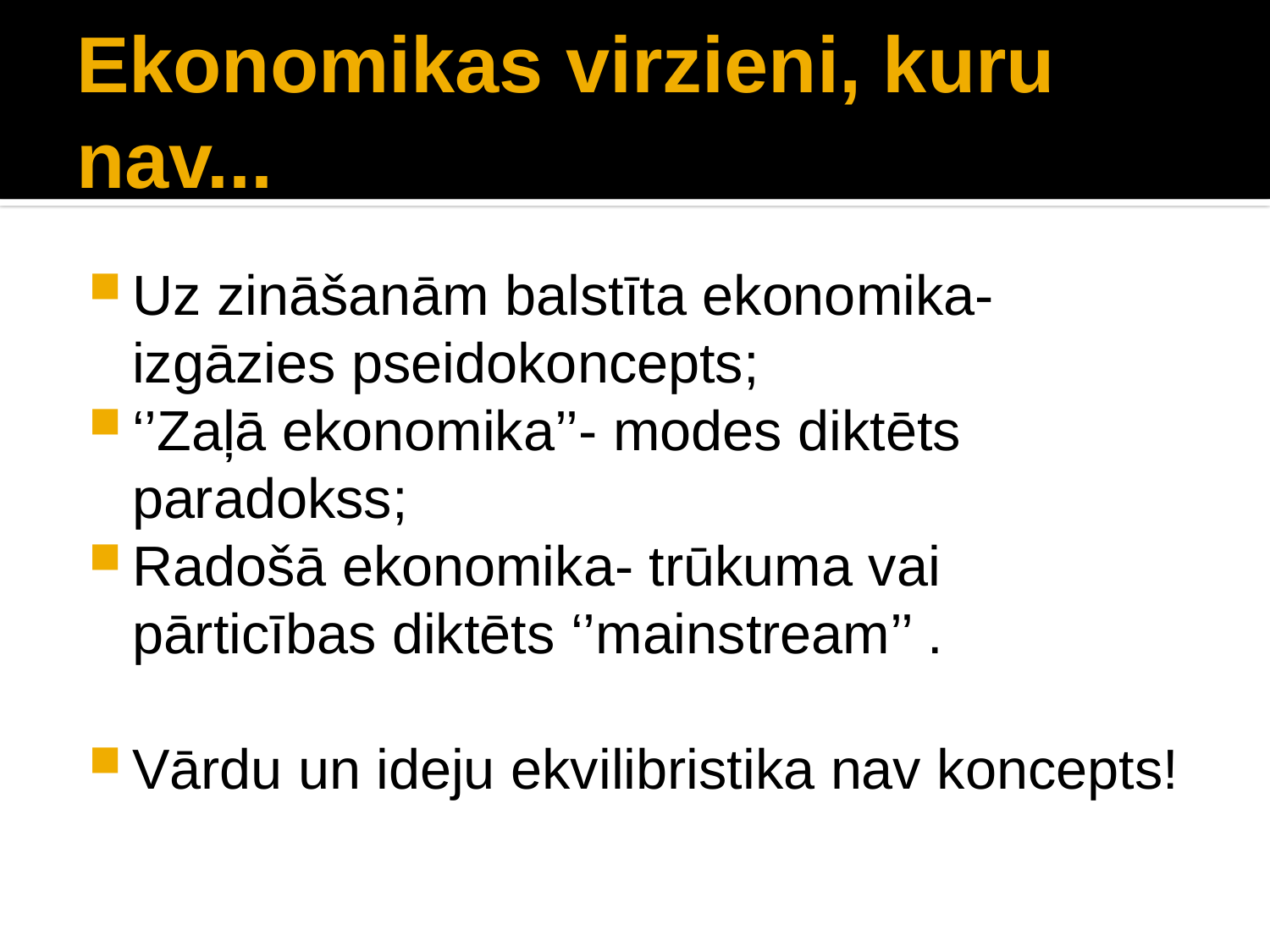

# Ekonomikas virzieni, kuru nav...
Uz zināšanām balstīta ekonomika- izgāzies pseidokoncepts;
‘’Zaļā ekonomika’’- modes diktēts paradokss;
Radošā ekonomika- trūkuma vai pārticības diktēts ‘’mainstream’’ .

Vārdu un ideju ekvilibristika nav koncepts!